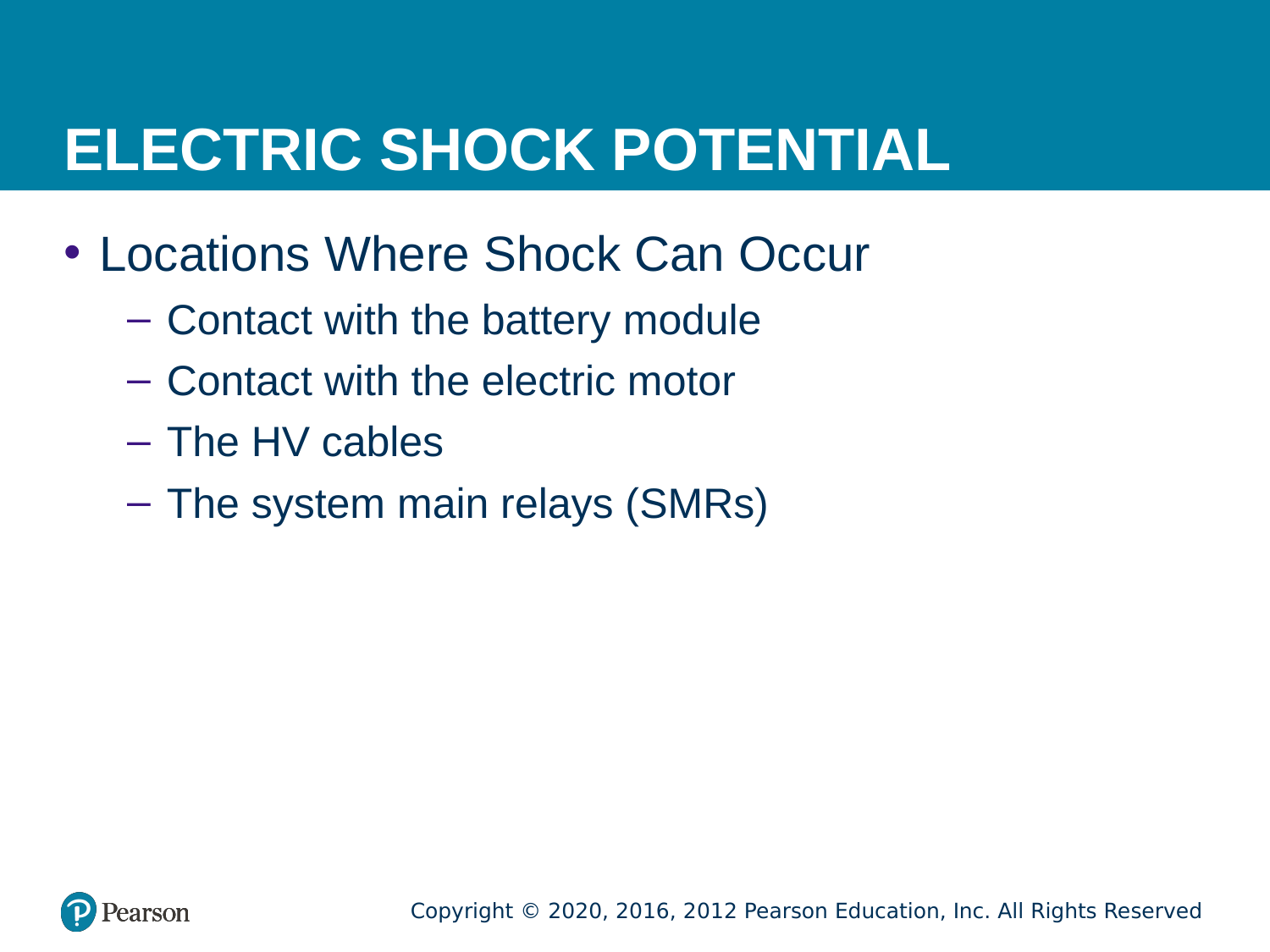

# ELECTRIC SHOCK POTENTIAL
Locations Where Shock Can Occur
Contact with the battery module
Contact with the electric motor
The HV cables
The system main relays (SMRs)